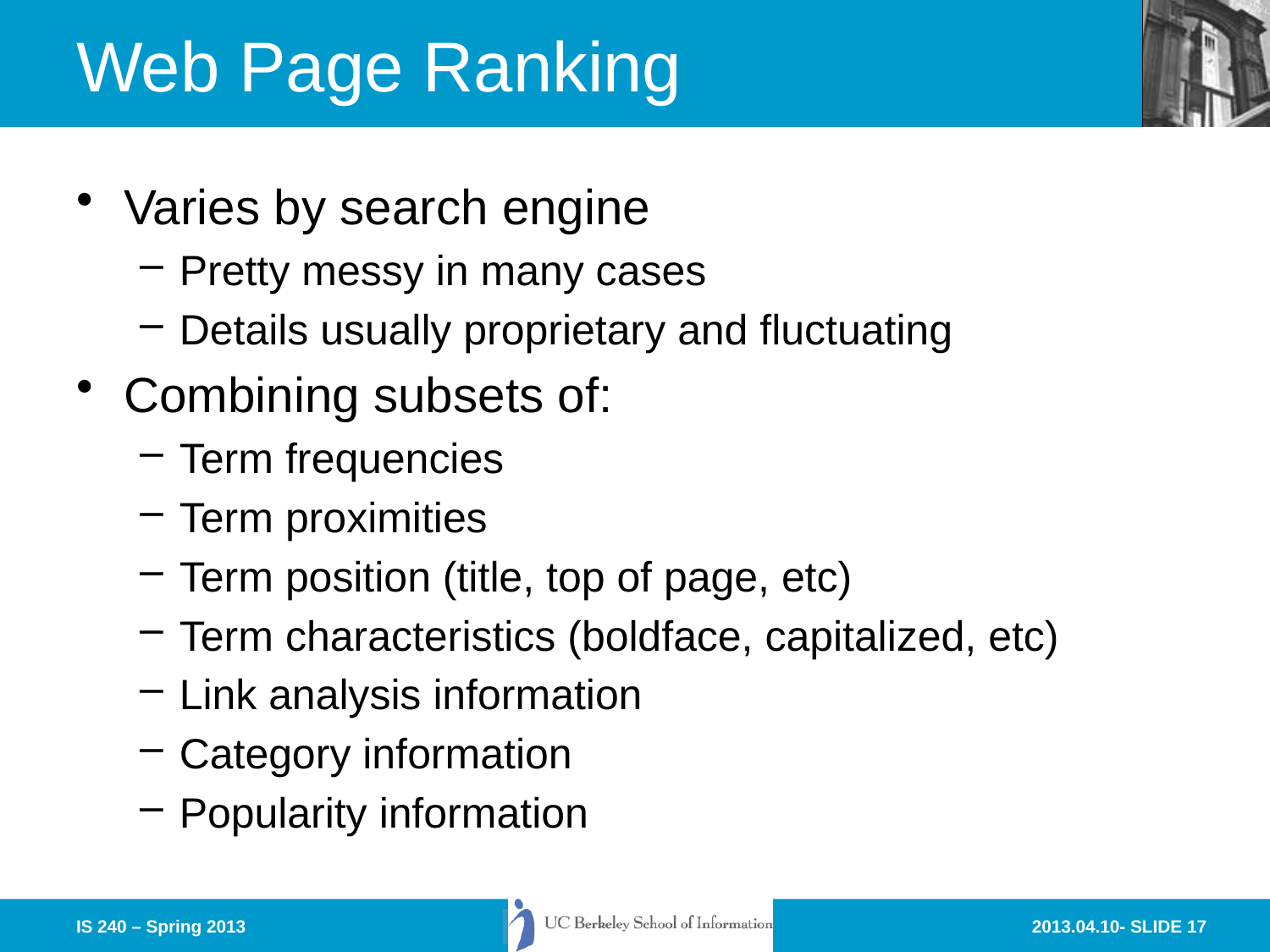

# Web Page Ranking
Varies by search engine
Pretty messy in many cases
Details usually proprietary and fluctuating
Combining subsets of:
Term frequencies
Term proximities
Term position (title, top of page, etc)
Term characteristics (boldface, capitalized, etc)
Link analysis information
Category information
Popularity information
IS 240 – Spring 2013